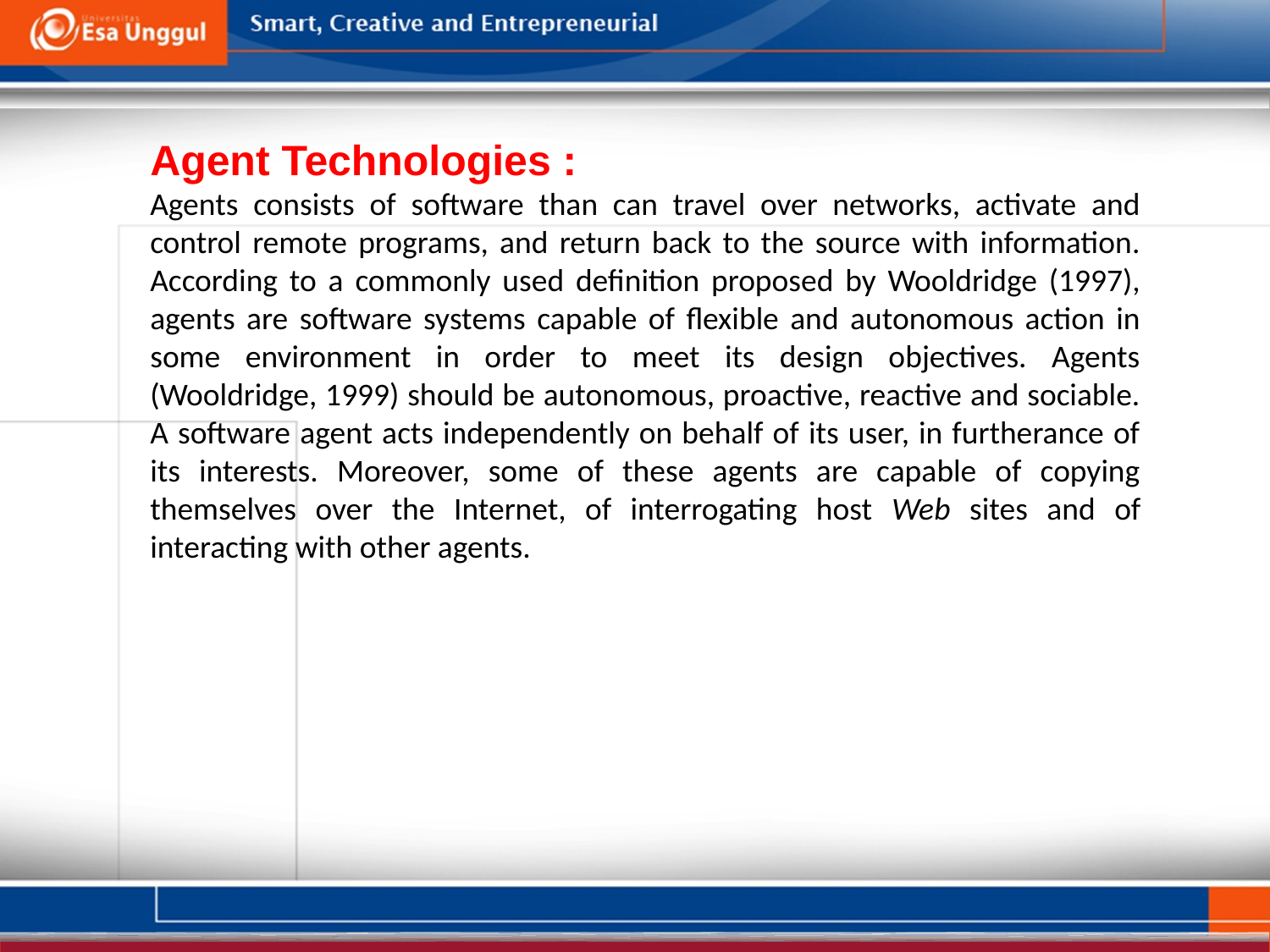

Agent Technologies :
Agents consists of software than can travel over networks, activate and control remote programs, and return back to the source with information. According to a commonly used definition proposed by Wooldridge (1997), agents are software systems capable of flexible and autonomous action in some environment in order to meet its design objectives. Agents (Wooldridge, 1999) should be autonomous, proactive, reactive and sociable. A software agent acts independently on behalf of its user, in furtherance of its interests. Moreover, some of these agents are capable of copying themselves over the Internet, of interrogating host Web sites and of interacting with other agents.